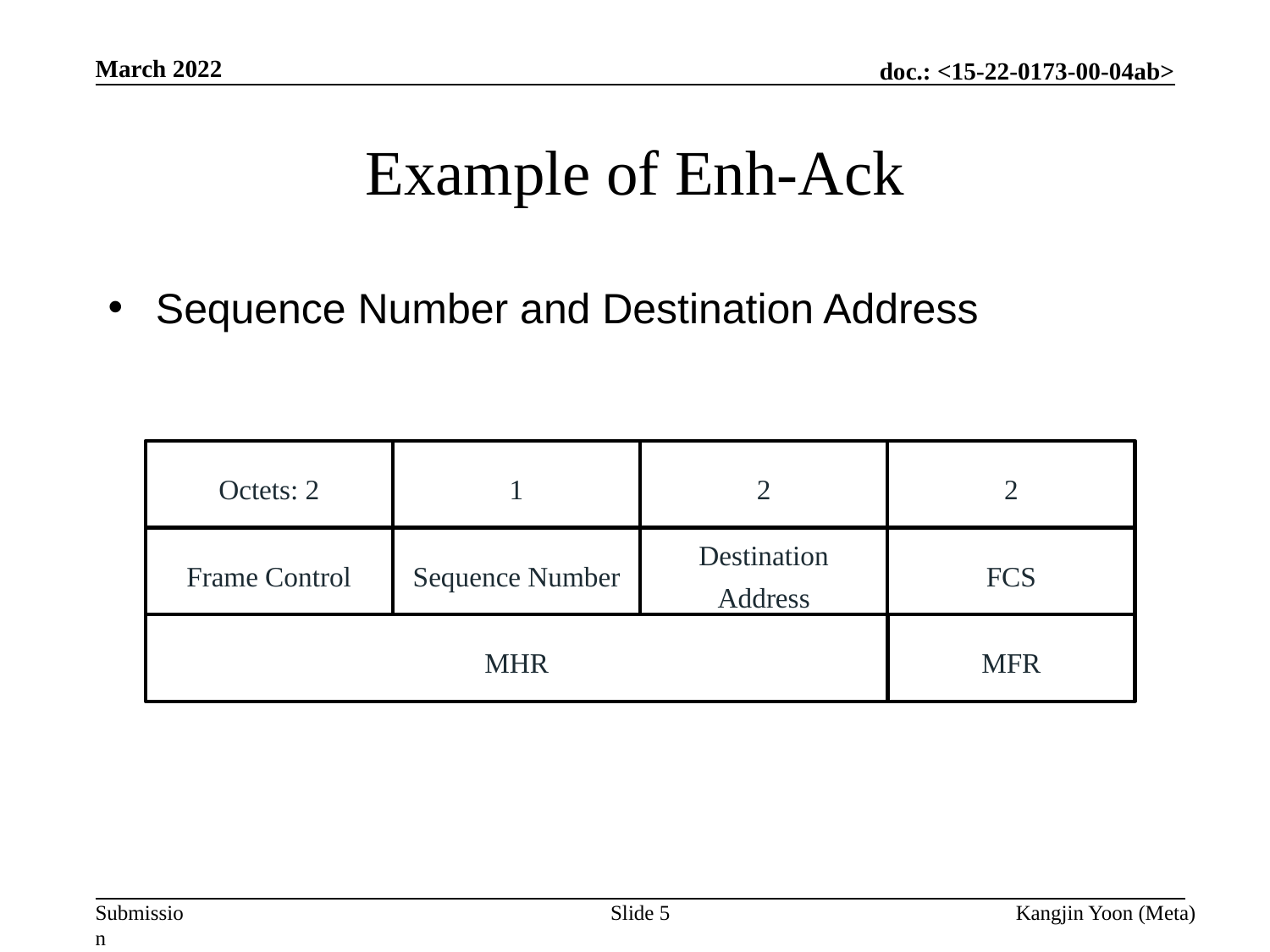

March 2022
# Example of Enh-Ack
Sequence Number and Destination Address
Octets: 2
1
2
2
Frame Control
Sequence Number
Destination Address
FCS
MHR
MFR

Slide 5
Kangjin Yoon (Meta)